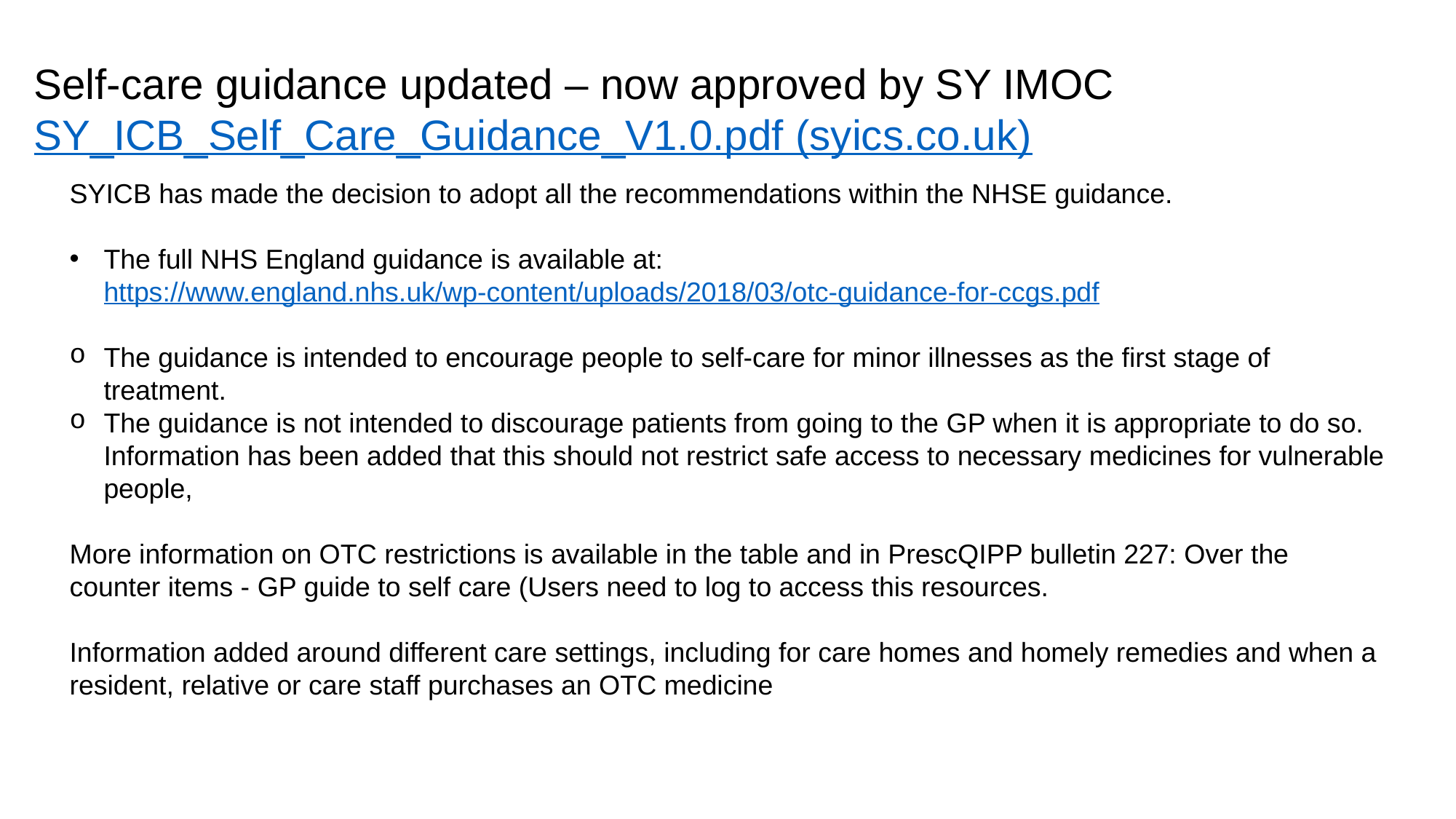

Self-care guidance updated – now approved by SY IMOC SY_ICB_Self_Care_Guidance_V1.0.pdf (syics.co.uk)

SYICB has made the decision to adopt all the recommendations within the NHSE guidance.

The full NHS England guidance is available at: https://www.england.nhs.uk/wp-content/uploads/2018/03/otc-guidance-for-ccgs.pdf

The guidance is intended to encourage people to self-care for minor illnesses as the first stage of treatment.
The guidance is not intended to discourage patients from going to the GP when it is appropriate to do so.  Information has been added that this should not restrict safe access to necessary medicines for vulnerable people,

More information on OTC restrictions is available in the table and in PrescQIPP bulletin 227: Over the counter items - GP guide to self care (Users need to log to access this resources.

Information added around different care settings, including for care homes and homely remedies and when a resident, relative or care staff purchases an OTC medicine